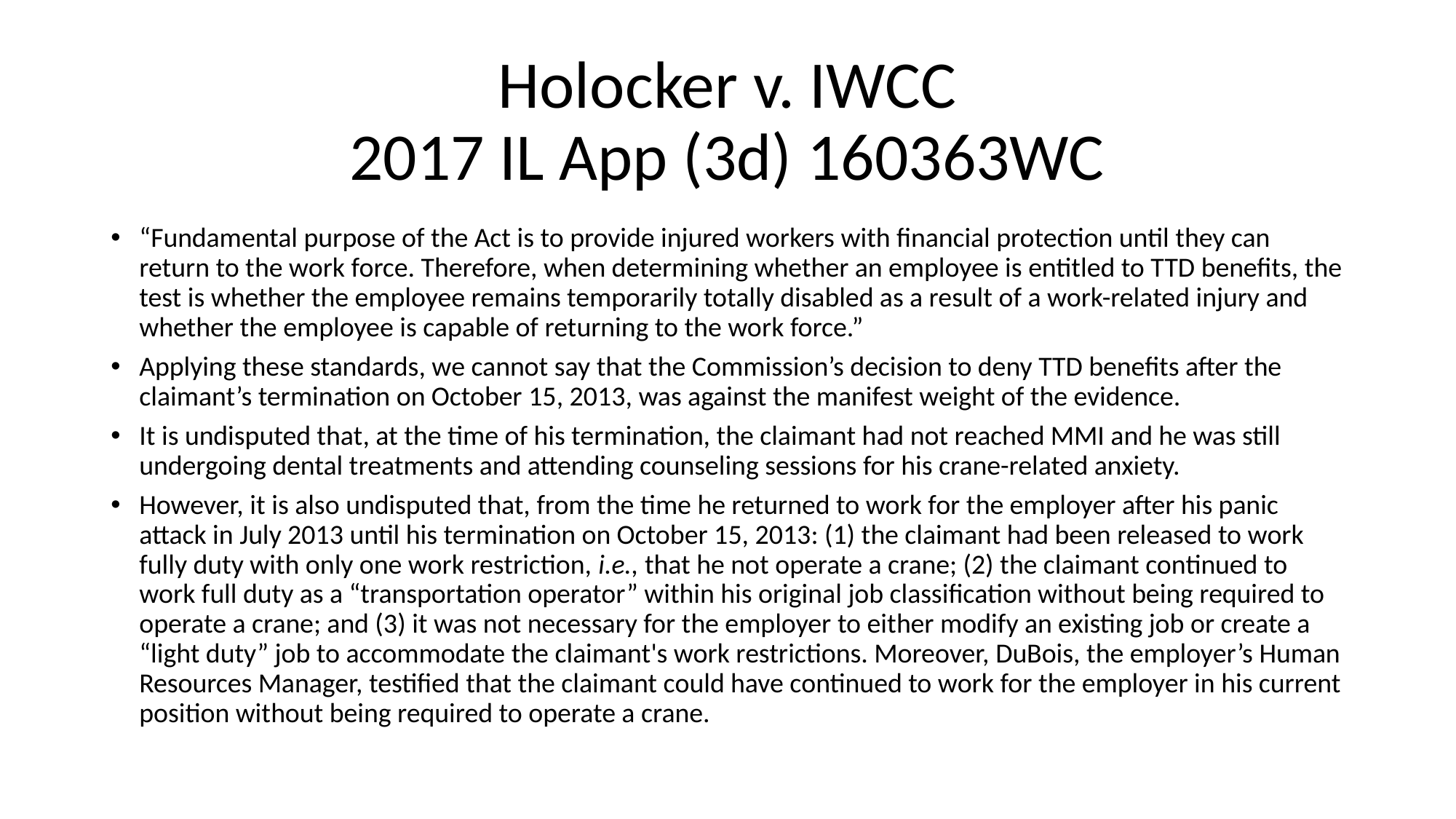

# Holocker v. IWCC 2017 IL App (3d) 160363WC
“Fundamental purpose of the Act is to provide injured workers with financial protection until they can return to the work force. Therefore, when determining whether an employee is entitled to TTD benefits, the test is whether the employee remains temporarily totally disabled as a result of a work-related injury and whether the employee is capable of returning to the work force.”
Applying these standards, we cannot say that the Commission’s decision to deny TTD benefits after the claimant’s termination on October 15, 2013, was against the manifest weight of the evidence.
It is undisputed that, at the time of his termination, the claimant had not reached MMI and he was still undergoing dental treatments and attending counseling sessions for his crane-related anxiety.
However, it is also undisputed that, from the time he returned to work for the employer after his panic attack in July 2013 until his termination on October 15, 2013: (1) the claimant had been released to work fully duty with only one work restriction, i.e., that he not operate a crane; (2) the claimant continued to work full duty as a “transportation operator” within his original job classification without being required to operate a crane; and (3) it was not necessary for the employer to either modify an existing job or create a “light duty” job to accommodate the claimant's work restrictions. Moreover, DuBois, the employer’s Human Resources Manager, testified that the claimant could have continued to work for the employer in his current position without being required to operate a crane.